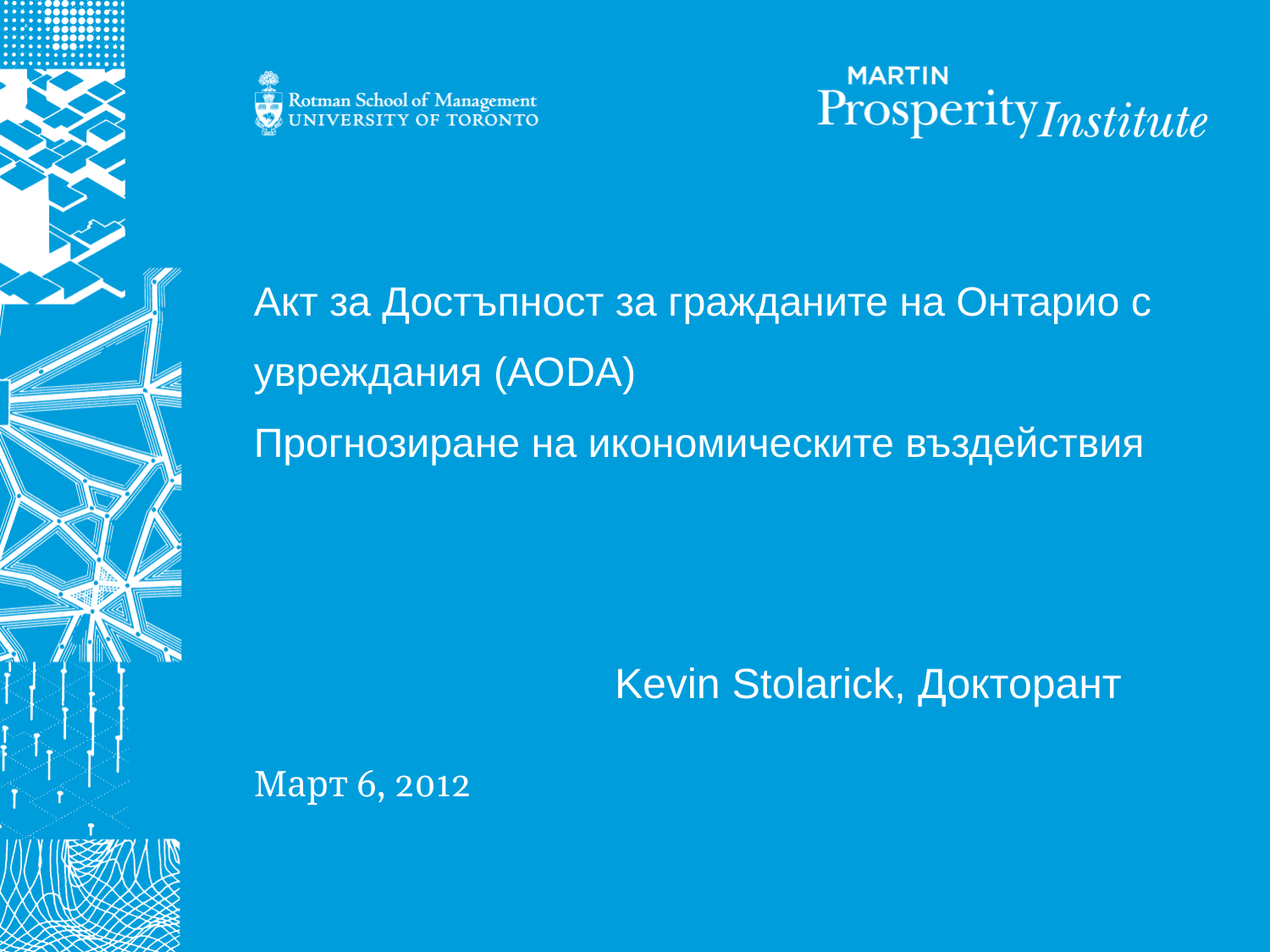

# Акт за Достъпност за гражданите на Онтарио с увреждания (АОDA) Прогнозиране на икономическите въздействия
Kevin Stolarick, Докторант
Март 6, 2012